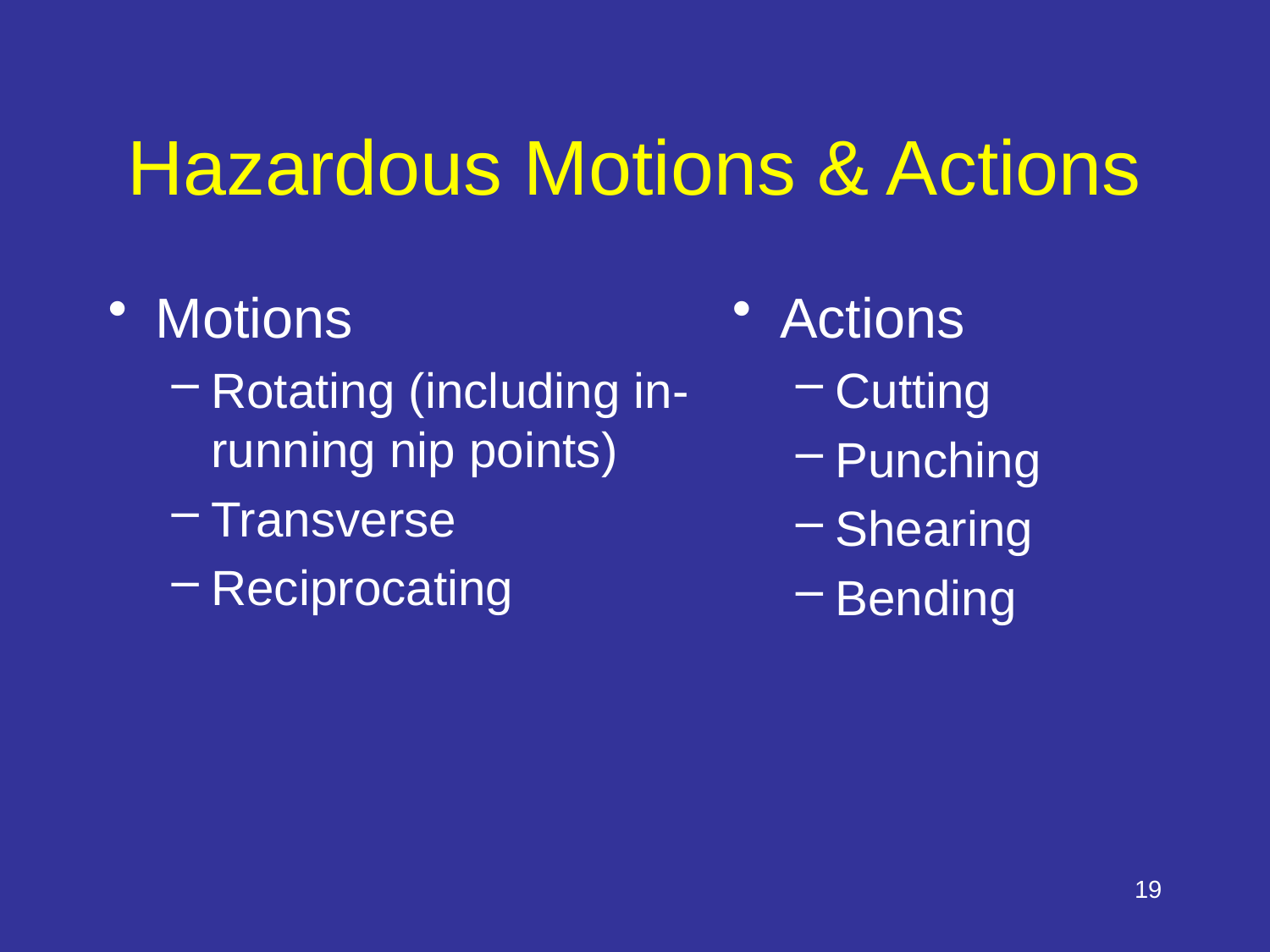

# Hazardous Motions & Actions
Motions
Rotating (including in-running nip points)
Transverse
Reciprocating
Actions
Cutting
Punching
Shearing
Bending
Speaker notes:
These will be discussed in more detail on the following slides.
19